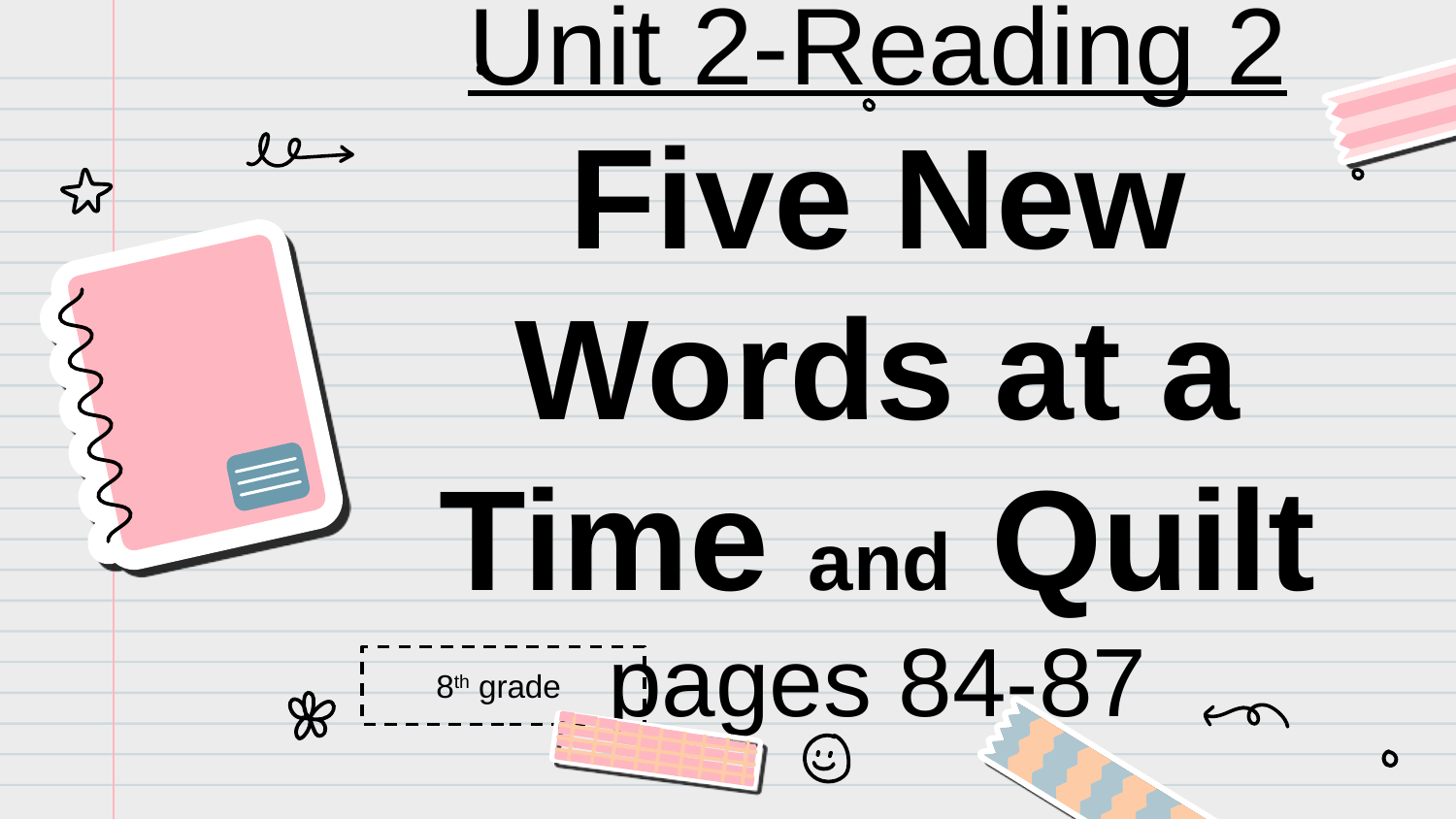

# Unit 2-Reading 2 Five New Words at a Time and Quilt pages 84-87

8th grade